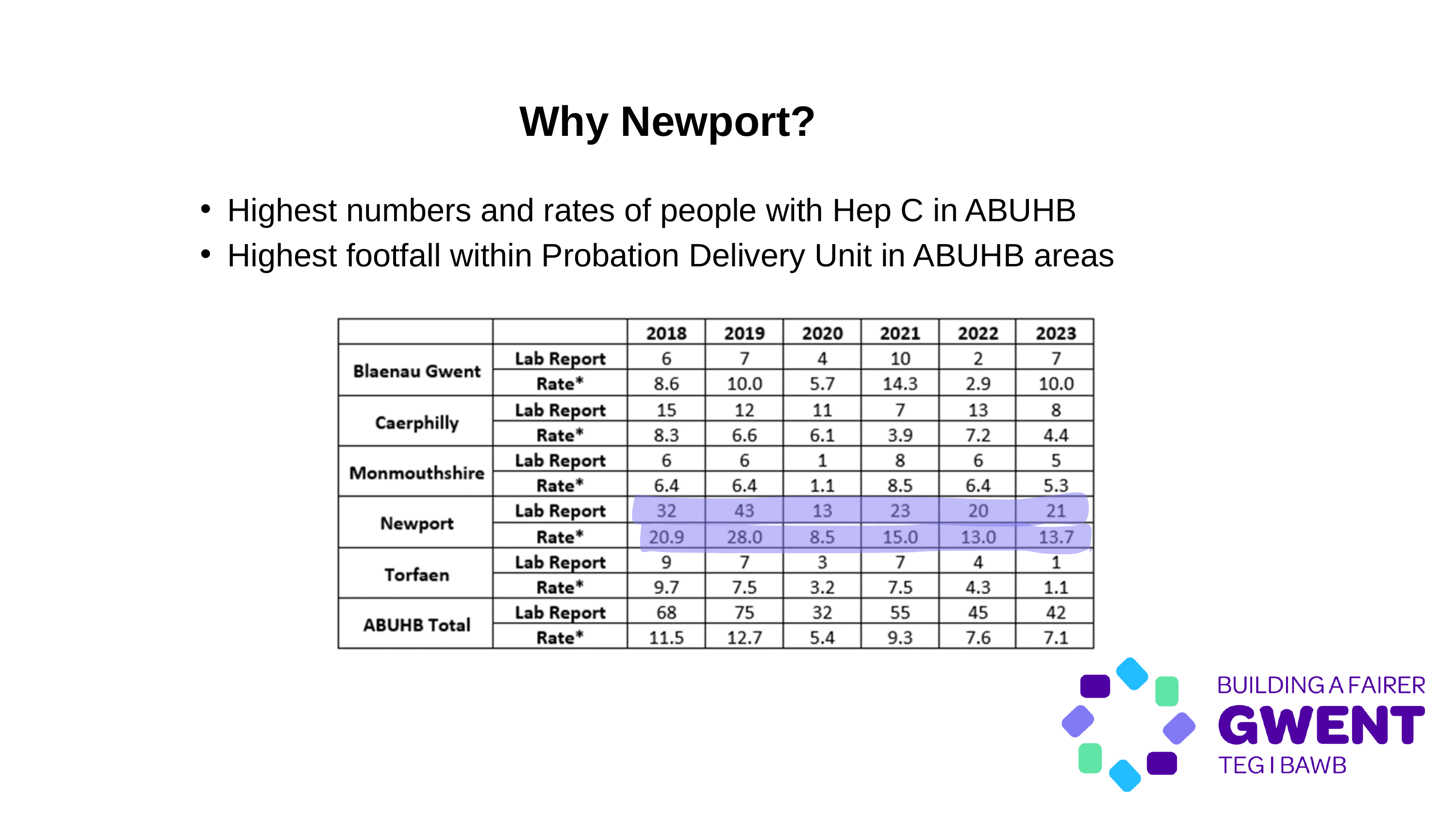

Why Newport?
Highest numbers and rates of people with Hep C in ABUHB
Highest footfall within Probation Delivery Unit in ABUHB areas